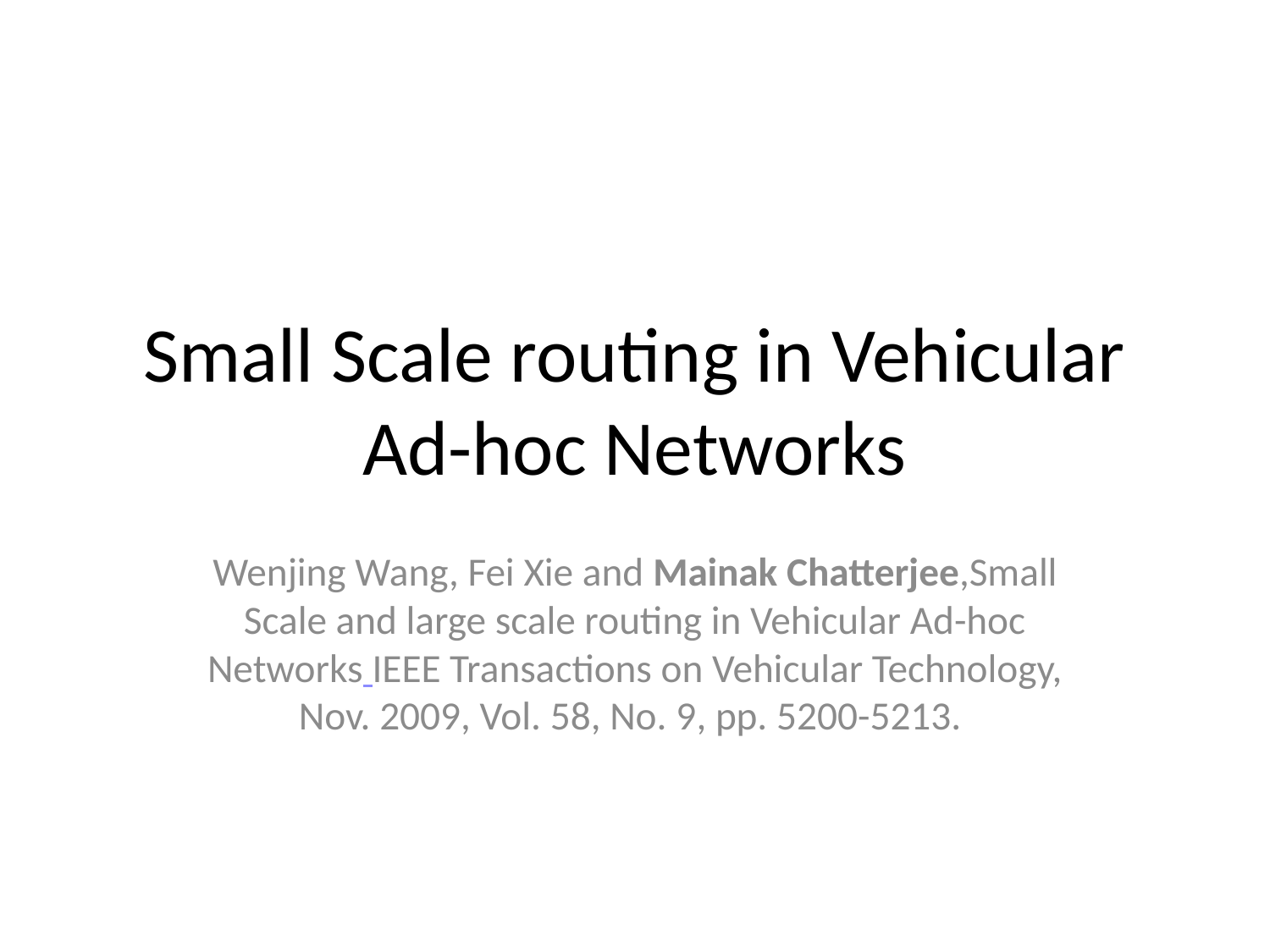

# Small Scale routing in Vehicular Ad-hoc Networks
Wenjing Wang, Fei Xie and Mainak Chatterjee,Small Scale and large scale routing in Vehicular Ad-hoc Networks IEEE Transactions on Vehicular Technology, Nov. 2009, Vol. 58, No. 9, pp. 5200-5213.